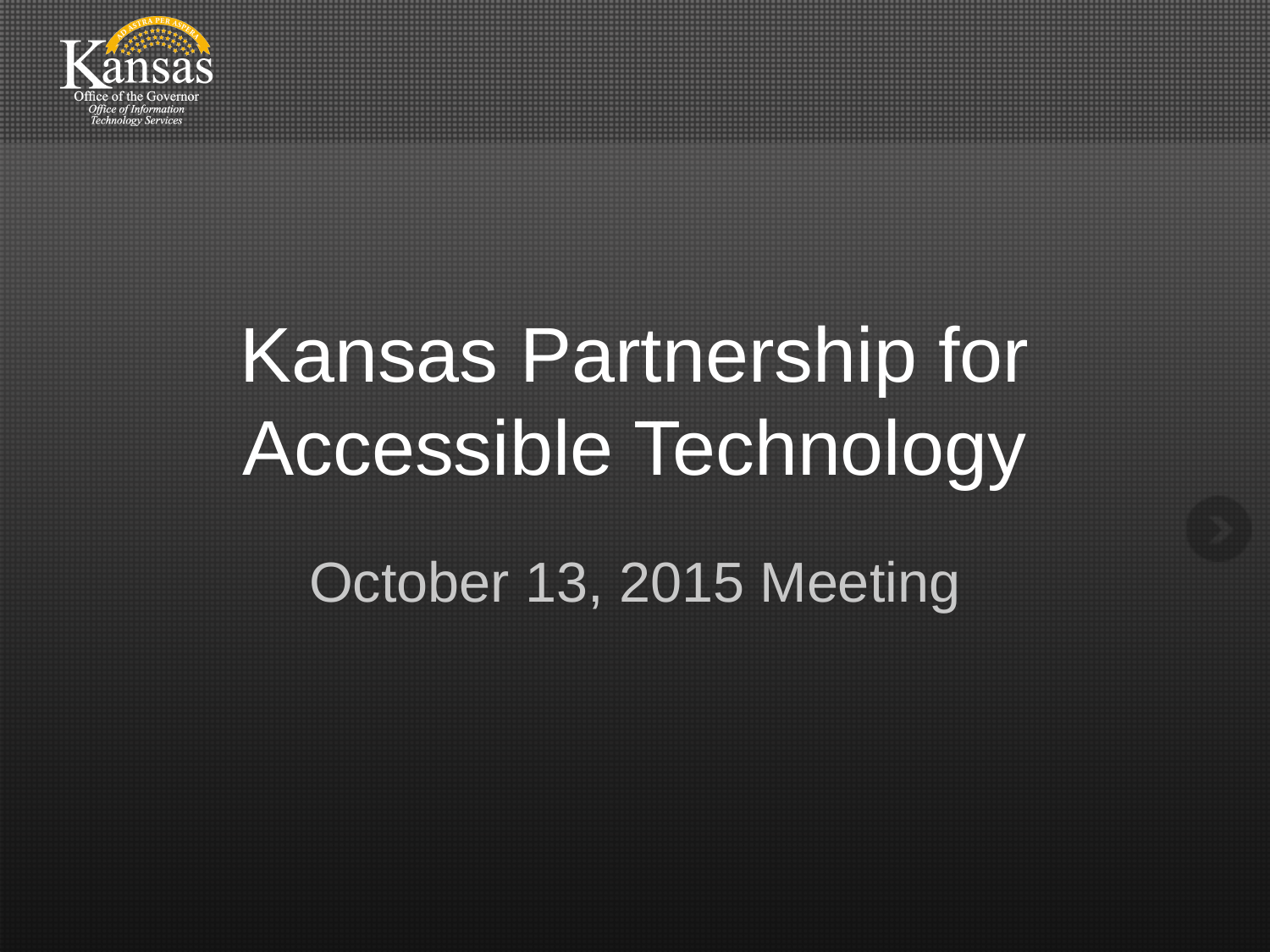

# Kansas Partnership for Accessible Technology
October 13, 2015 Meeting